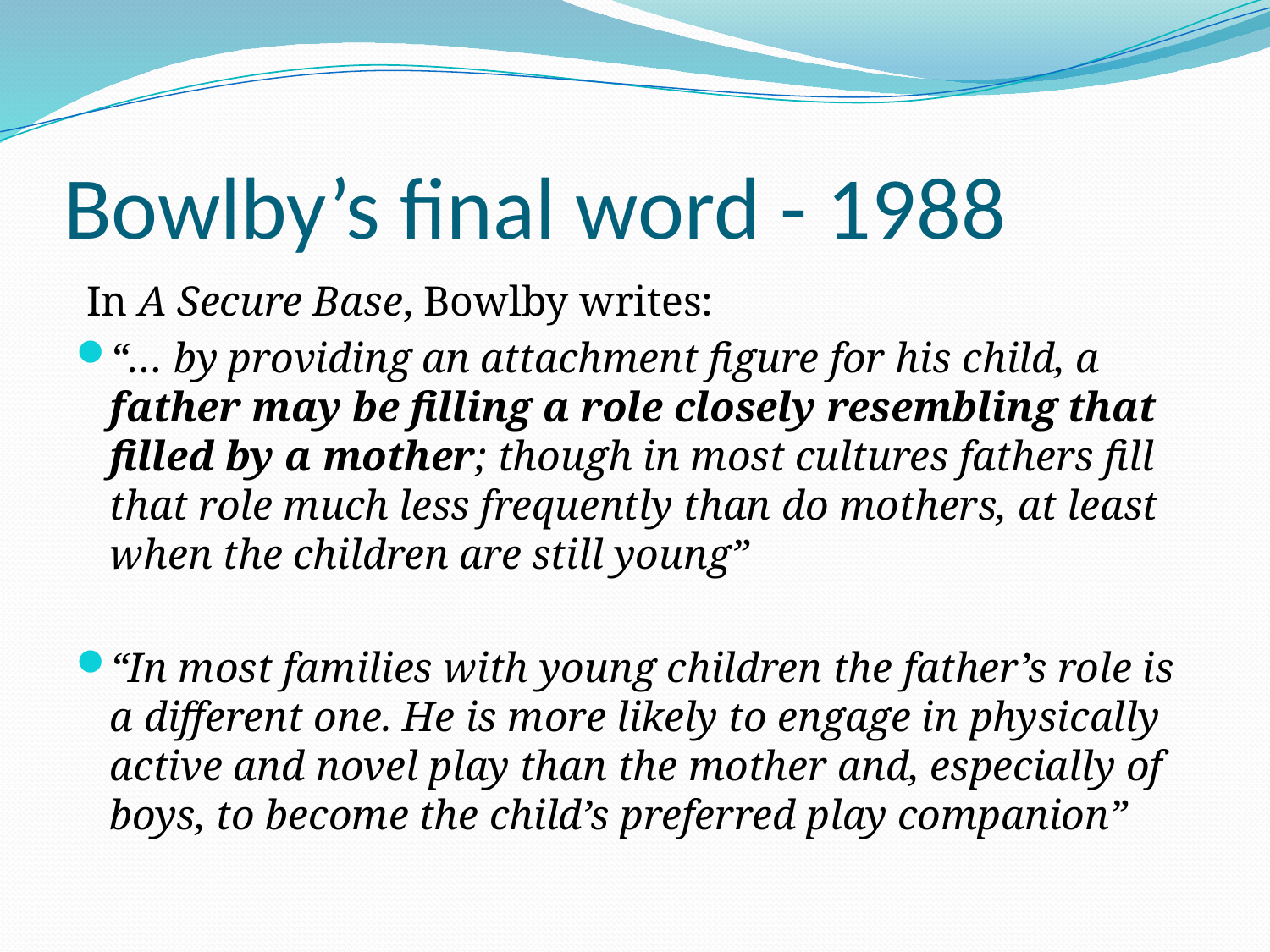

# Bowlby’s final word - 1988
 In A Secure Base, Bowlby writes:
“… by providing an attachment figure for his child, a father may be filling a role closely resembling that filled by a mother; though in most cultures fathers fill that role much less frequently than do mothers, at least when the children are still young”

“In most families with young children the father’s role is a different one. He is more likely to engage in physically active and novel play than the mother and, especially of boys, to become the child’s preferred play companion”